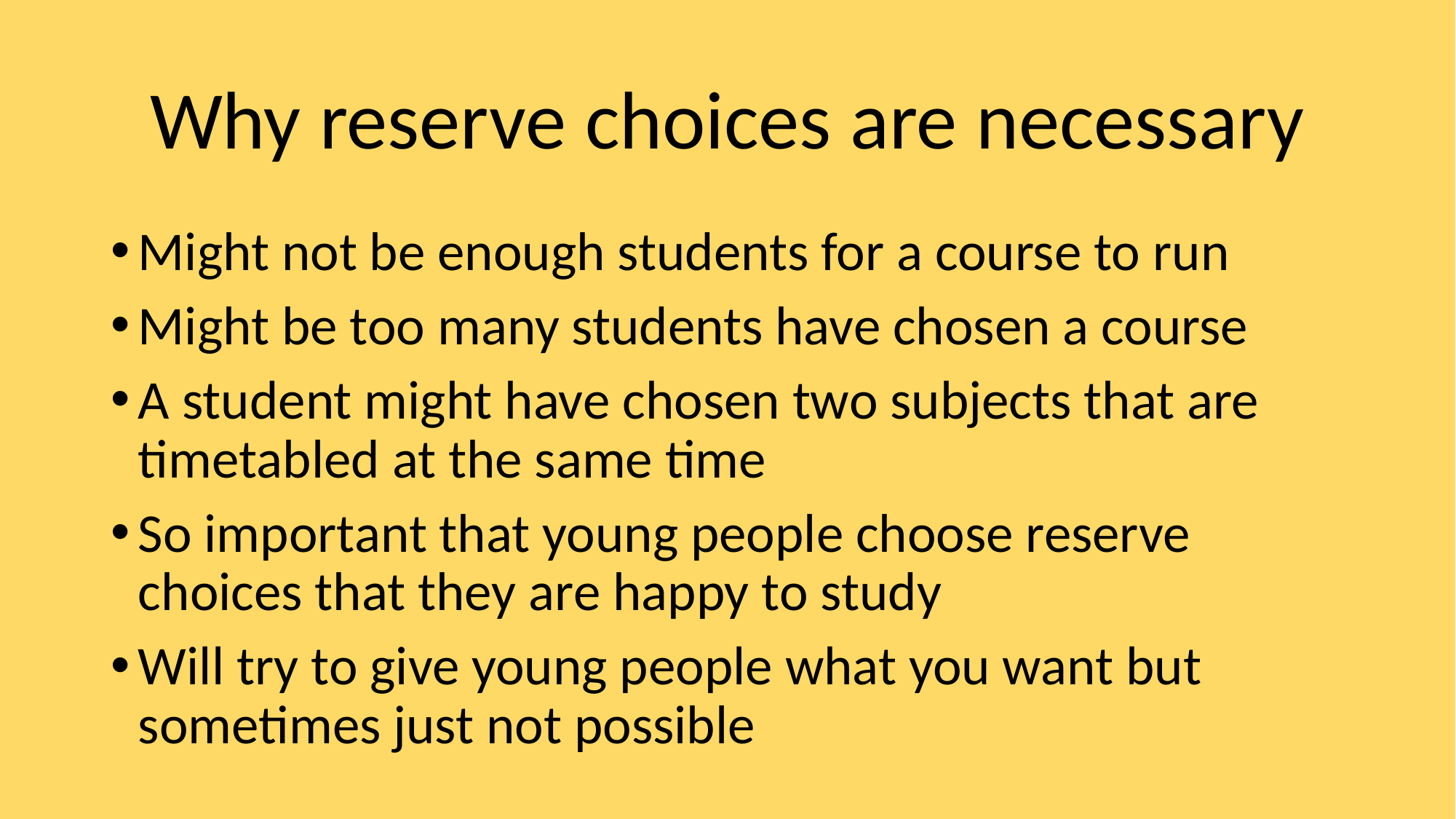

# Why reserve choices are necessary
Might not be enough students for a course to run
Might be too many students have chosen a course
A student might have chosen two subjects that are timetabled at the same time
So important that young people choose reserve choices that they are happy to study
Will try to give young people what you want but sometimes just not possible